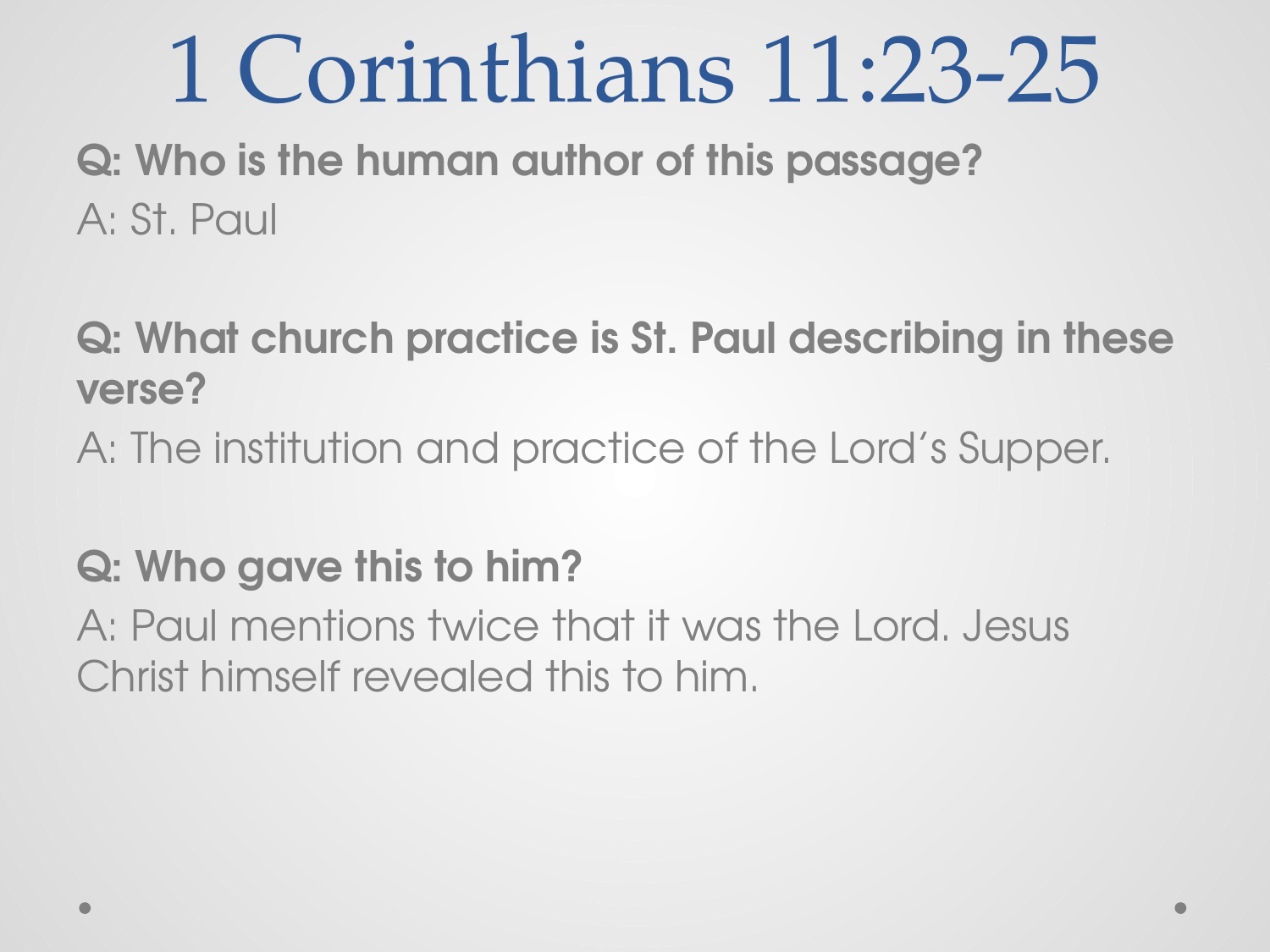

# 1 Corinthians 11:23-25
Q: Who is the human author of this passage?
A: St. Paul

Q: What church practice is St. Paul describing in these verse?
A: The institution and practice of the Lord’s Supper.

Q: Who gave this to him?
A: Paul mentions twice that it was the Lord. Jesus Christ himself revealed this to him.